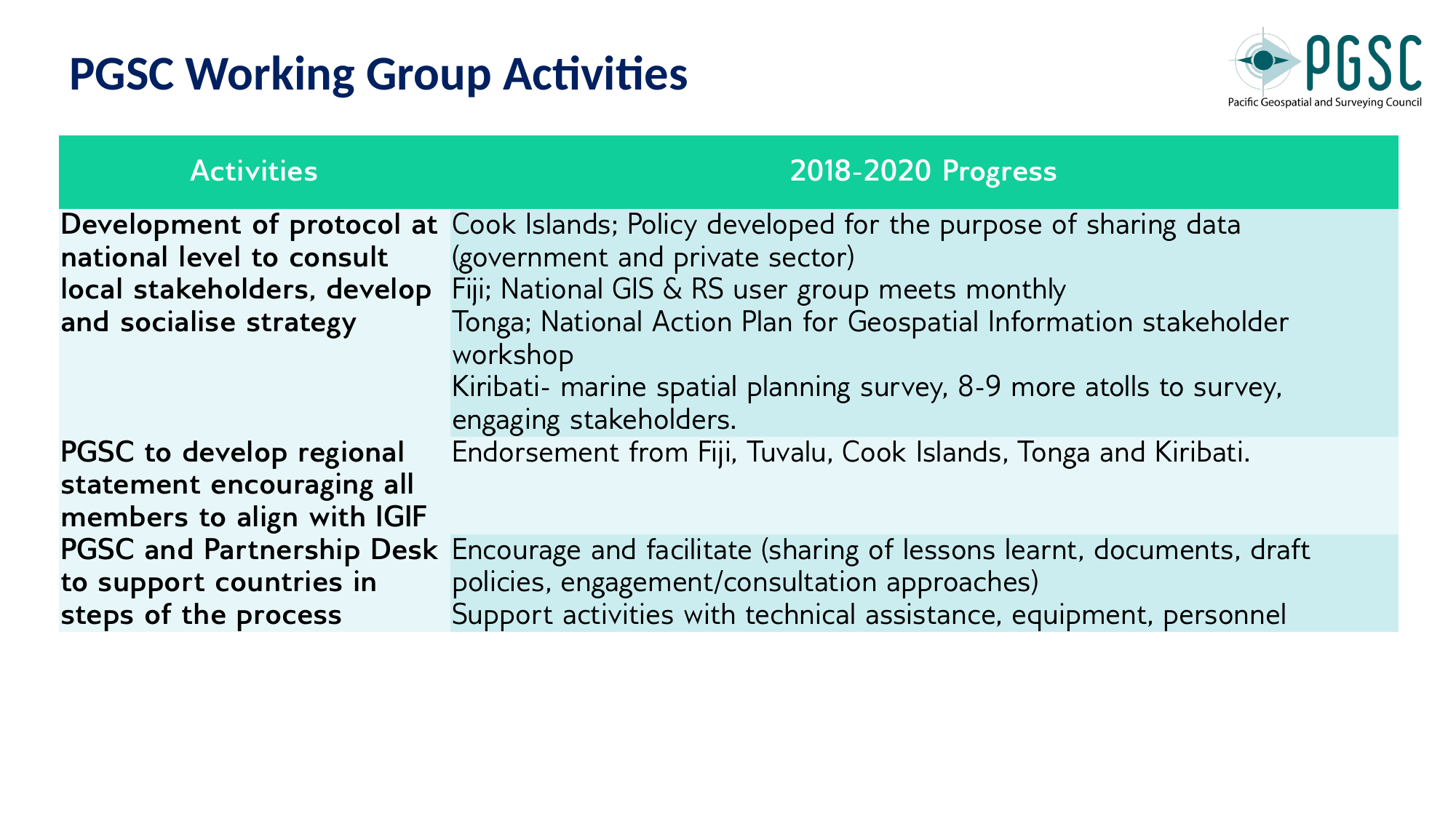

PGSC Working Group Activities
| Activities | 2018-2020 Progress |
| --- | --- |
| Development of protocol at national level to consult local stakeholders, develop and socialise strategy | Cook Islands; Policy developed for the purpose of sharing data (government and private sector) Fiji; National GIS & RS user group meets monthly Tonga; National Action Plan for Geospatial Information stakeholder workshop Kiribati- marine spatial planning survey, 8-9 more atolls to survey, engaging stakeholders. |
| PGSC to develop regional statement encouraging all members to align with IGIF | Endorsement from Fiji, Tuvalu, Cook Islands, Tonga and Kiribati. |
| PGSC and Partnership Desk to support countries in steps of the process | Encourage and facilitate (sharing of lessons learnt, documents, draft policies, engagement/consultation approaches) Support activities with technical assistance, equipment, personnel |